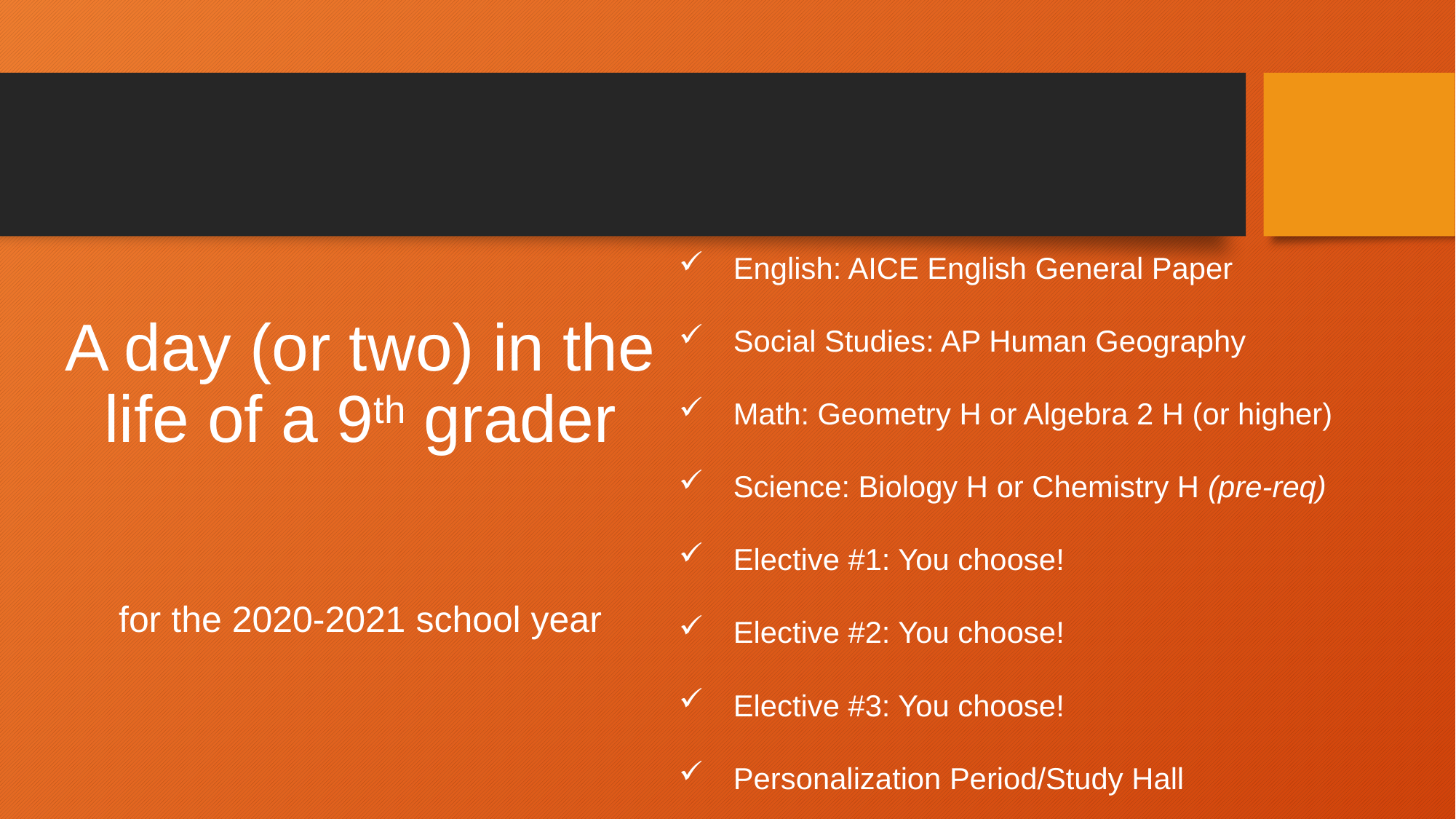

English: AICE English General Paper

Social Studies: AP Human Geography

Math: Geometry H or Algebra 2 H (or higher)

Science: Biology H or Chemistry H (pre-req)

Elective #1: You choose!

Elective #2: You choose!

Elective #3: You choose!

Personalization Period/Study Hall
# A day (or two) in the life of a 9th grader
for the 2020-2021 school year